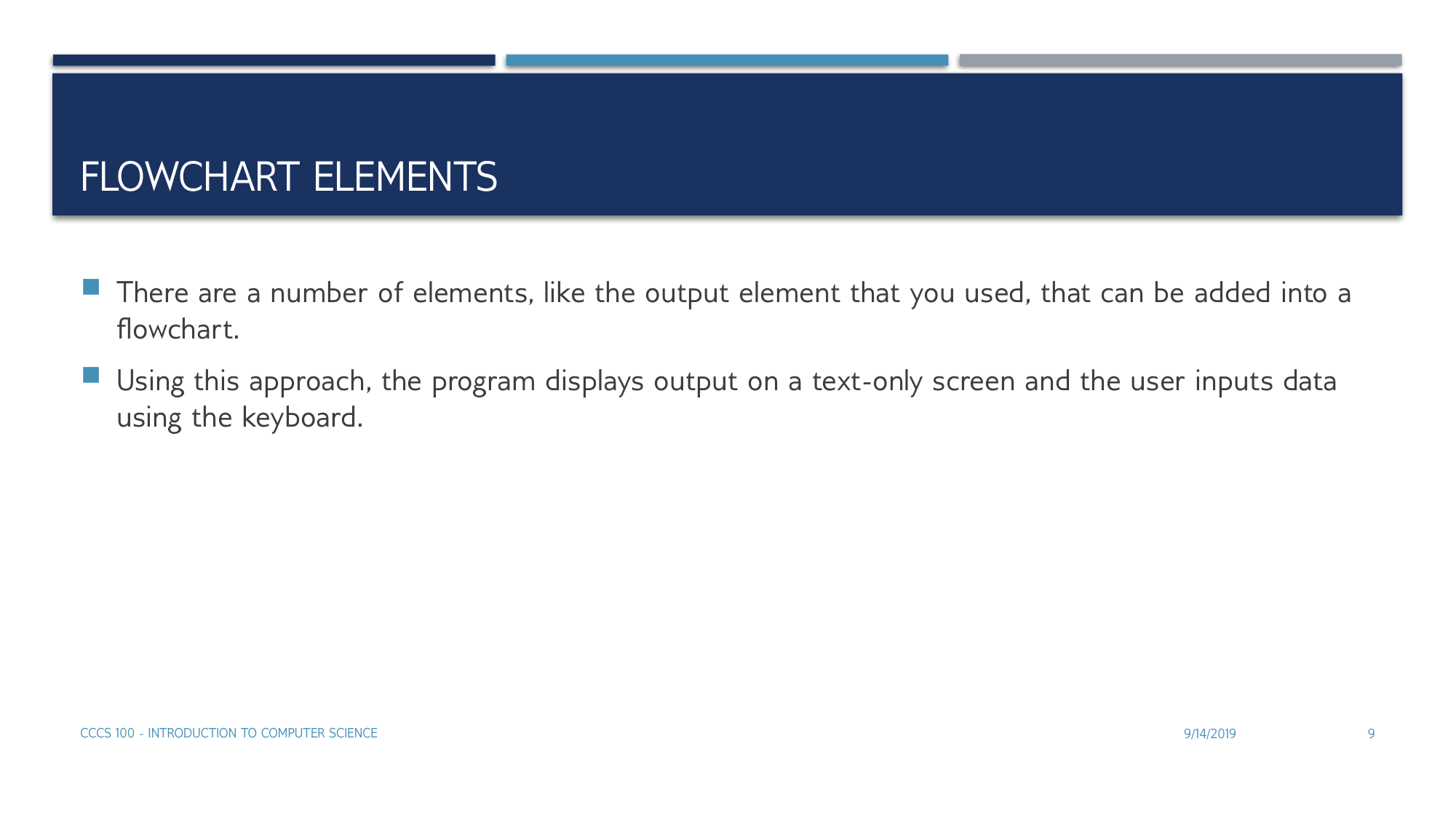

# Flowchart elements

There are a number of elements, like the output element that you used, that can be added into a flowchart.
Using this approach, the program displays output on a text-only screen and the user inputs data using the keyboard.

CCCS 100 - Introduction to Computer Science
9/14/2019
9